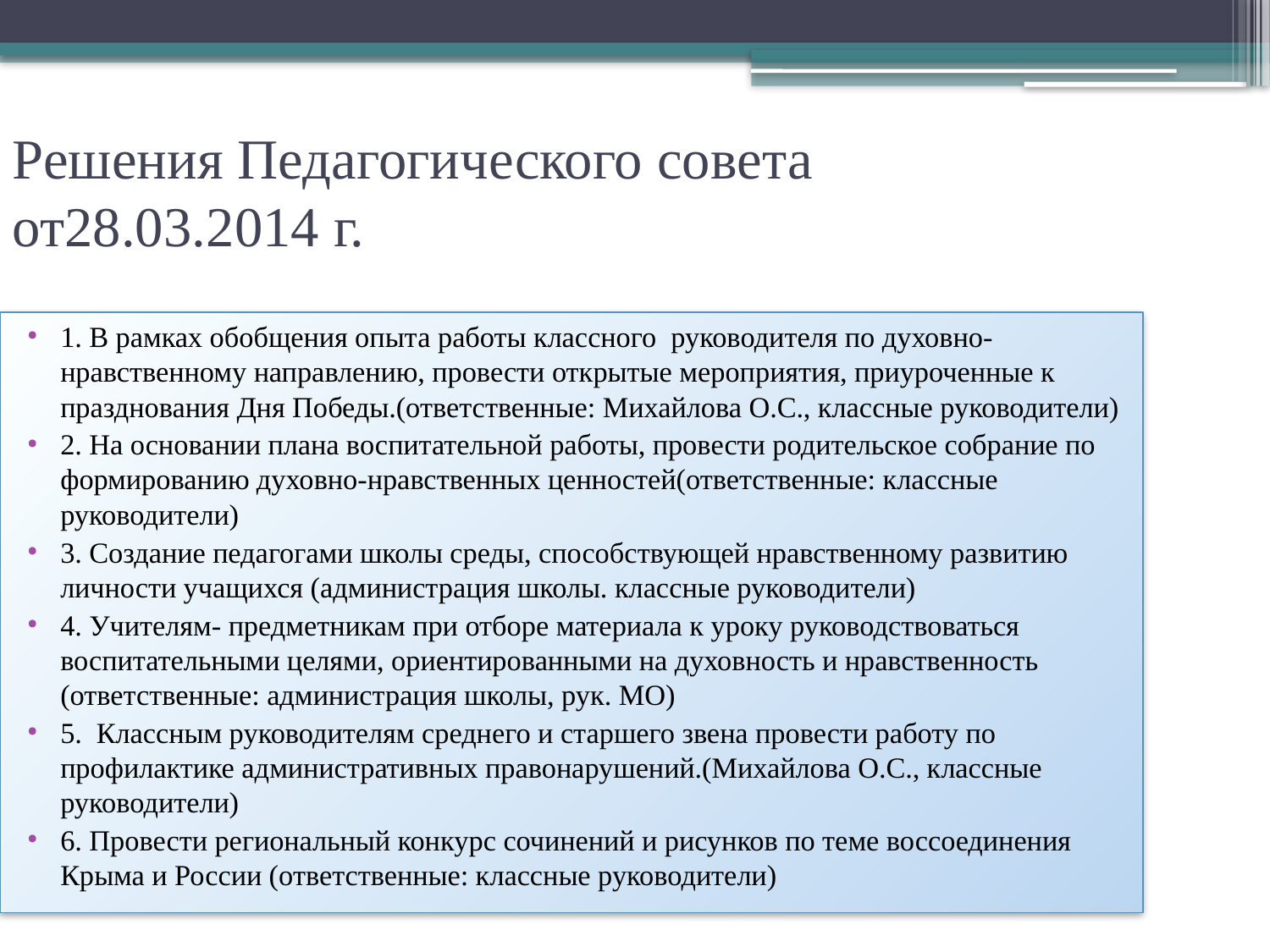

Решения Педагогического совета от28.03.2014 г.
1. В рамках обобщения опыта работы классного  руководителя по духовно-нравственному направлению, провести открытые мероприятия, приуроченные к празднования Дня Победы.(ответственные: Михайлова О.С., классные руководители)
2. На основании плана воспитательной работы, провести родительское собрание по формированию духовно-нравственных ценностей(ответственные: классные руководители)
3. Создание педагогами школы среды, способствующей нравственному развитию личности учащихся (администрация школы. классные руководители)
4. Учителям- предметникам при отборе материала к уроку руководствоваться воспитательными целями, ориентированными на духовность и нравственность (ответственные: администрация школы, рук. МО)
5.  Классным руководителям среднего и старшего звена провести работу по профилактике административных правонарушений.(Михайлова О.С., классные руководители)
6. Провести региональный конкурс сочинений и рисунков по теме воссоединения Крыма и России (ответственные: классные руководители)